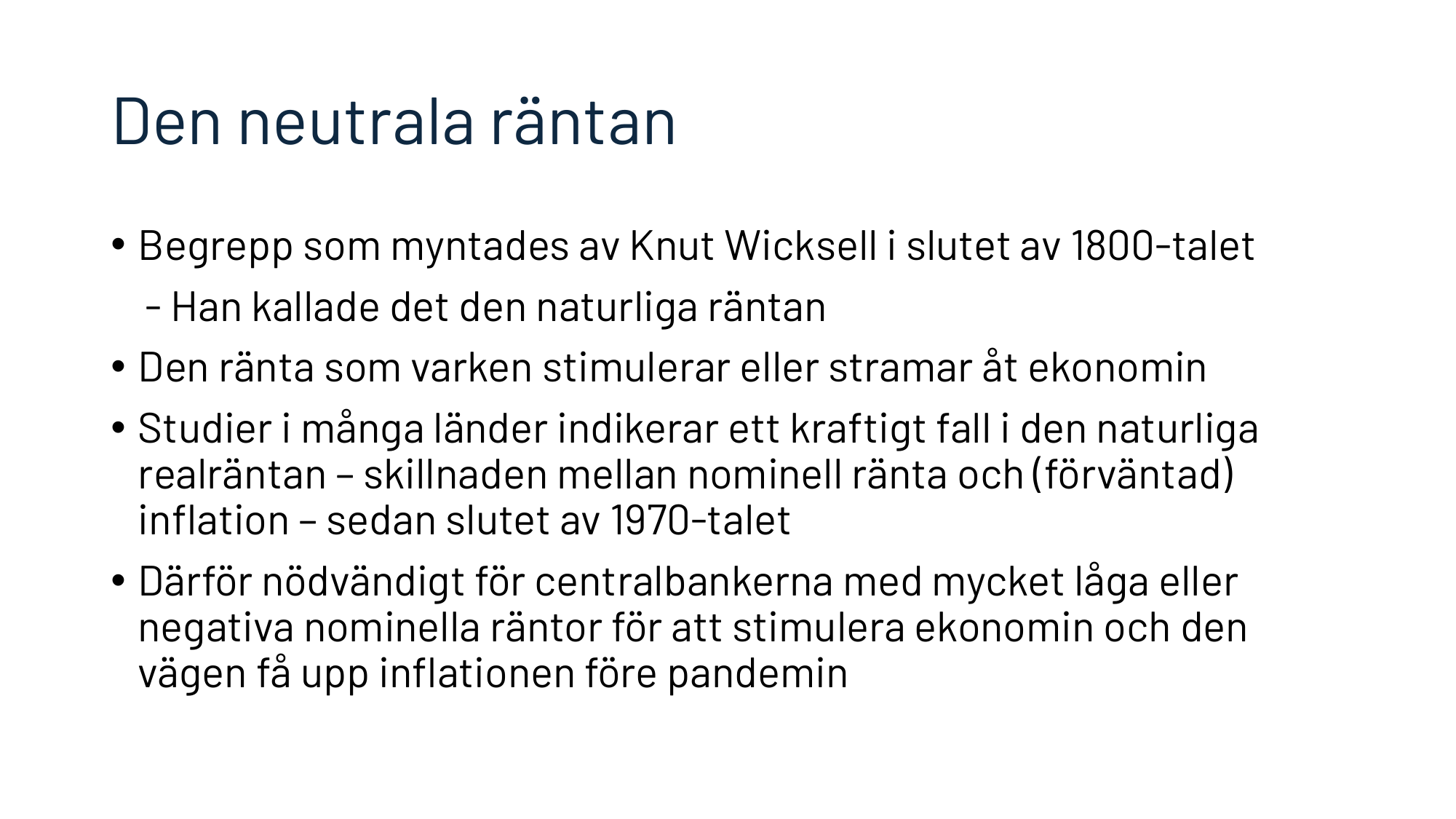

# Den neutrala räntan
Begrepp som myntades av Knut Wicksell i slutet av 1800-talet
    - Han kallade det den naturliga räntan
Den ränta som varken stimulerar eller stramar åt ekonomin
Studier i många länder indikerar ett kraftigt fall i den naturliga realräntan – skillnaden mellan nominell ränta och (förväntad) inflation – sedan slutet av 1970-talet
Därför nödvändigt för centralbankerna med mycket låga eller negativa nominella räntor för att stimulera ekonomin och den vägen få upp inflationen före pandemin